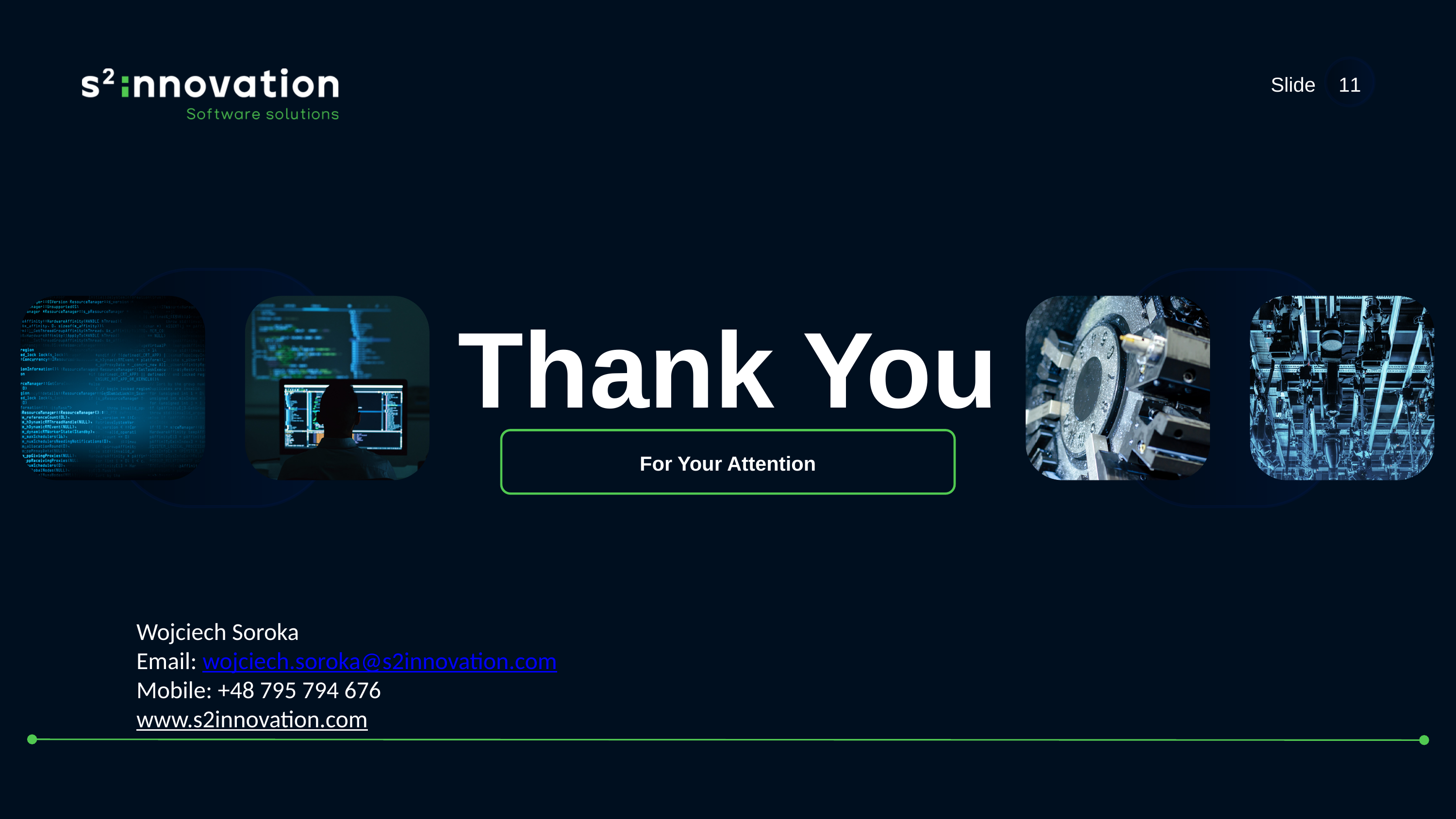

Slide
11

Thank You

For Your Attention
Wojciech Soroka
Email: wojciech.soroka@s2innovation.com
Mobile: +48 795 794 676
www.s2innovation.com